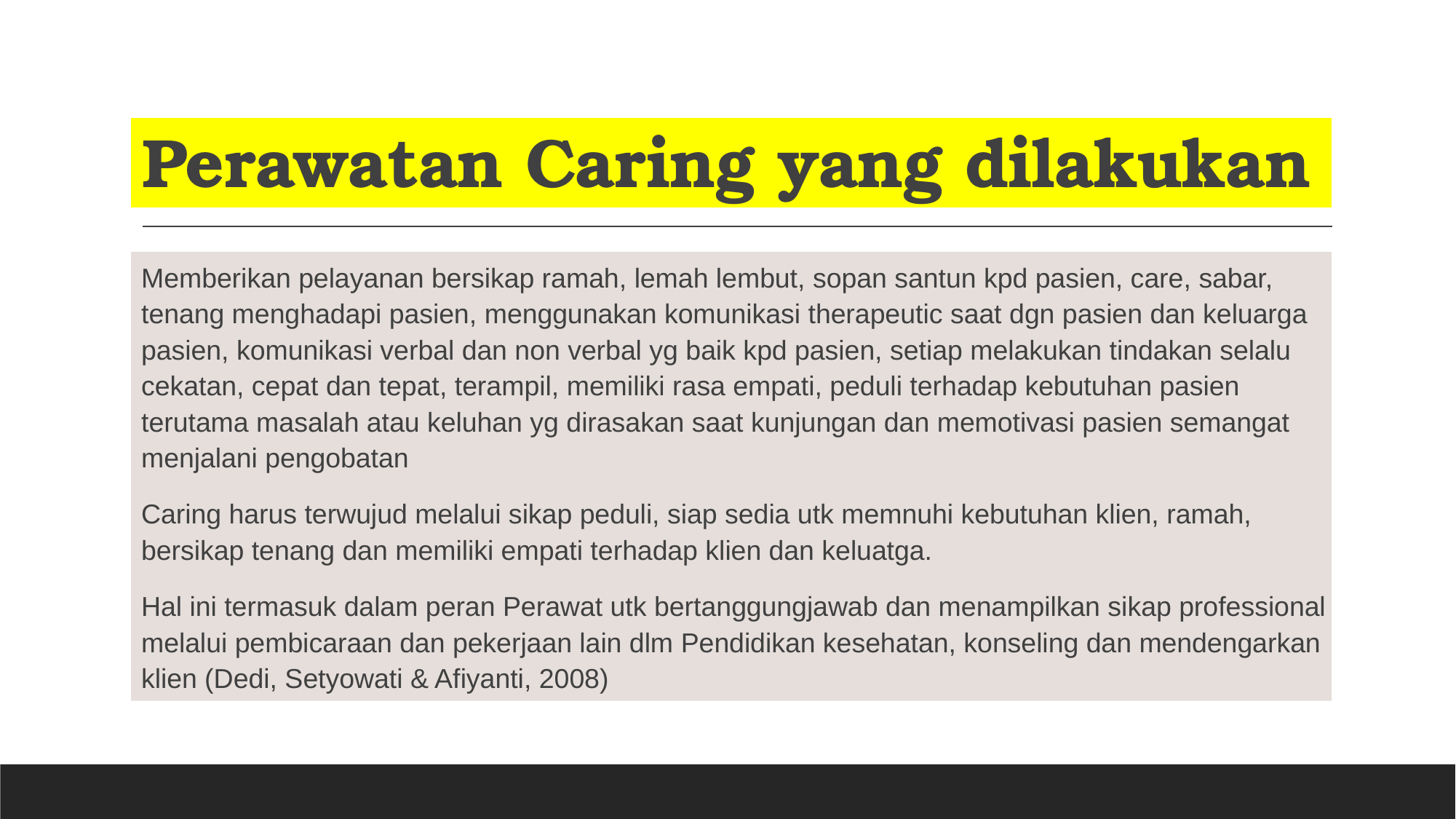

# Perawatan Caring yang dilakukan
Memberikan pelayanan bersikap ramah, lemah lembut, sopan santun kpd pasien, care, sabar, tenang menghadapi pasien, menggunakan komunikasi therapeutic saat dgn pasien dan keluarga pasien, komunikasi verbal dan non verbal yg baik kpd pasien, setiap melakukan tindakan selalu cekatan, cepat dan tepat, terampil, memiliki rasa empati, peduli terhadap kebutuhan pasien terutama masalah atau keluhan yg dirasakan saat kunjungan dan memotivasi pasien semangat menjalani pengobatan
Caring harus terwujud melalui sikap peduli, siap sedia utk memnuhi kebutuhan klien, ramah, bersikap tenang dan memiliki empati terhadap klien dan keluatga.
Hal ini termasuk dalam peran Perawat utk bertanggungjawab dan menampilkan sikap professional melalui pembicaraan dan pekerjaan lain dlm Pendidikan kesehatan, konseling dan mendengarkan klien (Dedi, Setyowati & Afiyanti, 2008)